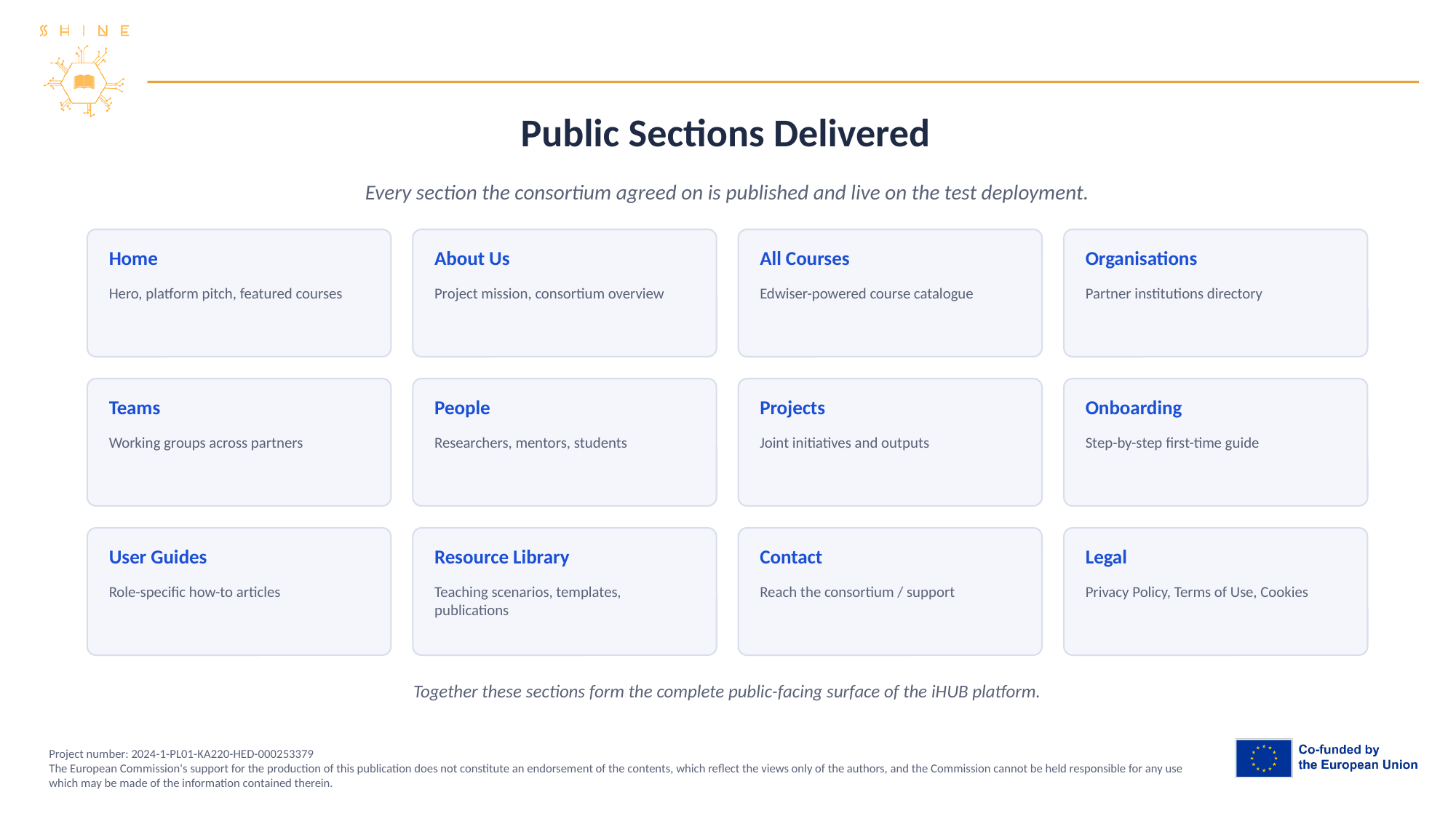

Public Sections Delivered
Every section the consortium agreed on is published and live on the test deployment.

Home
About Us
All Courses
Organisations
Hero, platform pitch, featured courses
Project mission, consortium overview
Edwiser-powered course catalogue
Partner institutions directory

Teams
People
Projects
Onboarding
Working groups across partners
Researchers, mentors, students
Joint initiatives and outputs
Step-by-step first-time guide

User Guides
Resource Library
Contact
Legal
Role-specific how-to articles
Teaching scenarios, templates, publications
Reach the consortium / support
Privacy Policy, Terms of Use, Cookies
Together these sections form the complete public-facing surface of the iHUB platform.